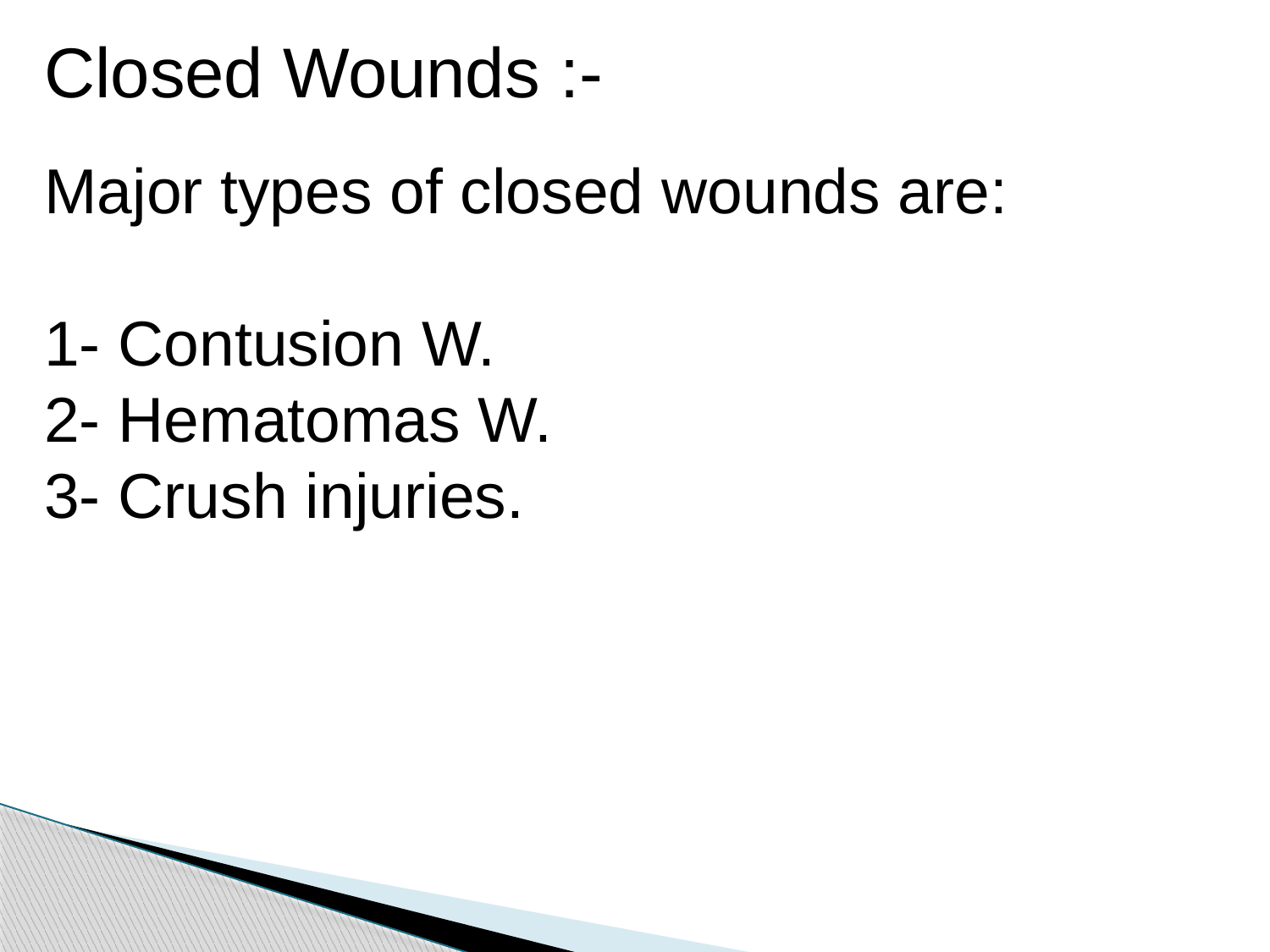

Closed Wounds :-

Major types of closed wounds are:

1- Contusion W.
2- Hematomas W.
3- Crush injuries.